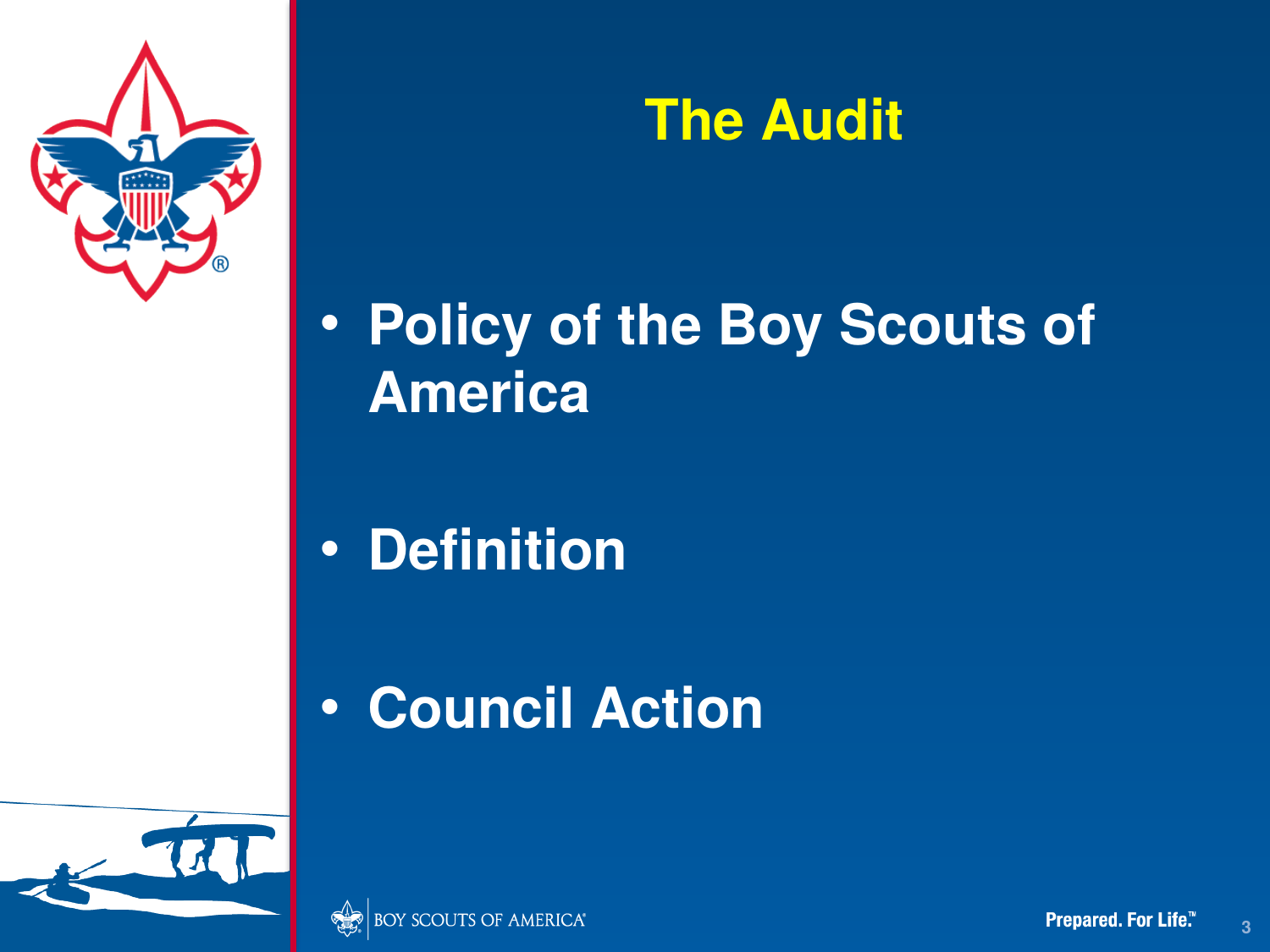

# The Audit
Policy of the Boy Scouts of America

Definition

Council Action

3